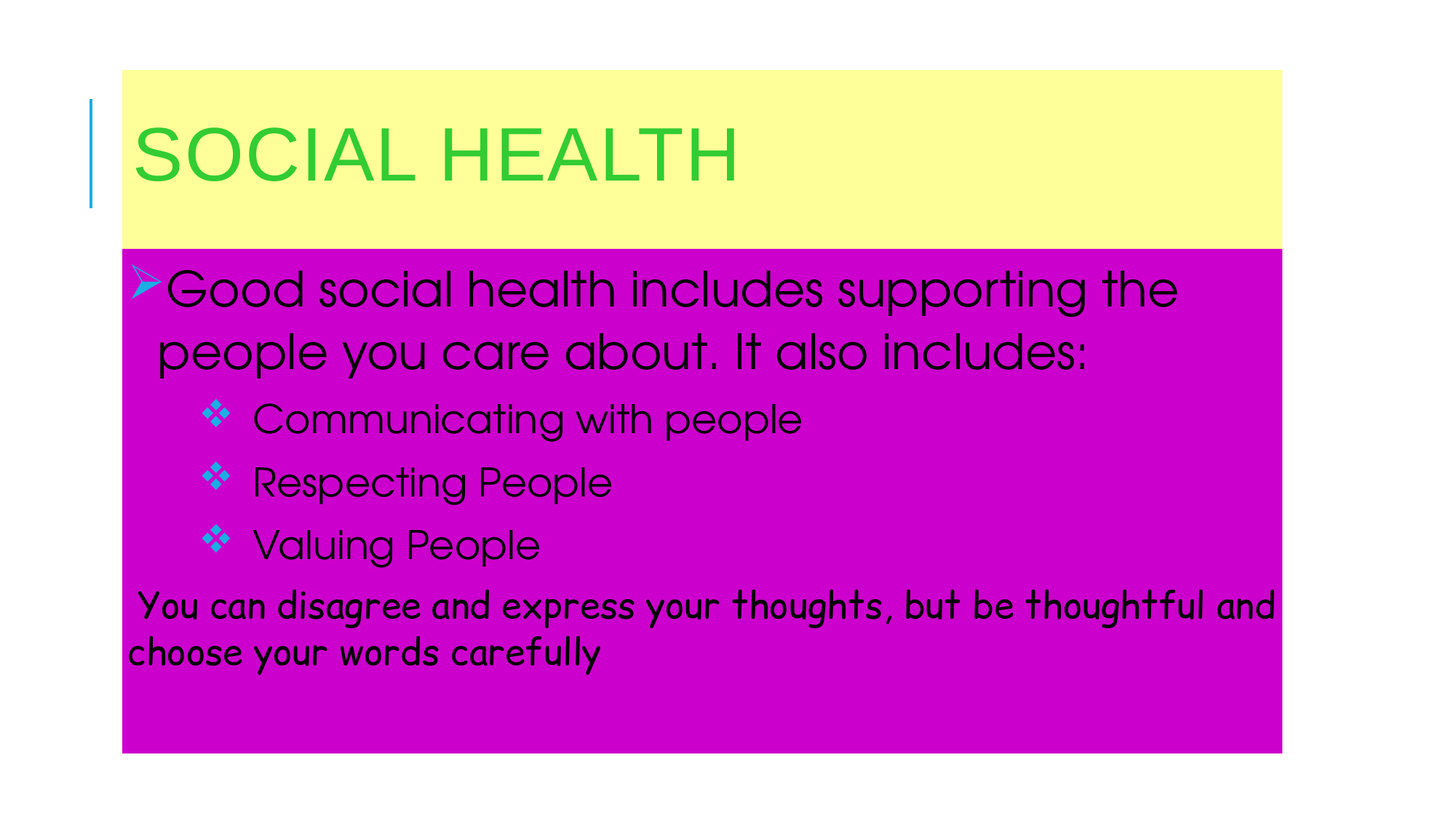

# Social health
Good social health includes supporting the people you care about. It also includes:
Communicating with people
Respecting People
Valuing People
You can disagree and express your thoughts, but be thoughtful and choose your words carefully